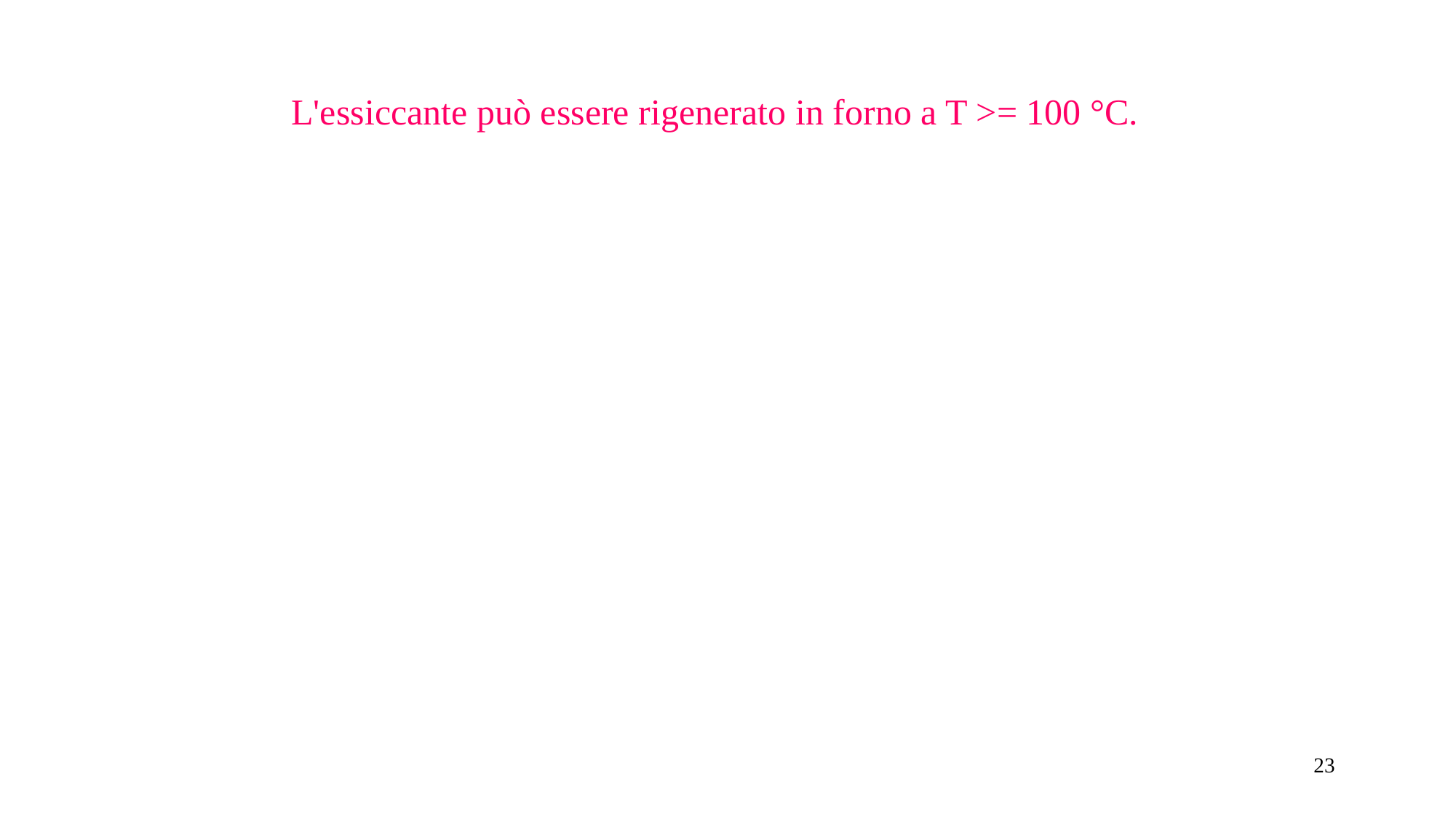

L'essiccante può essere rigenerato in forno a T >= 100 °C.
23